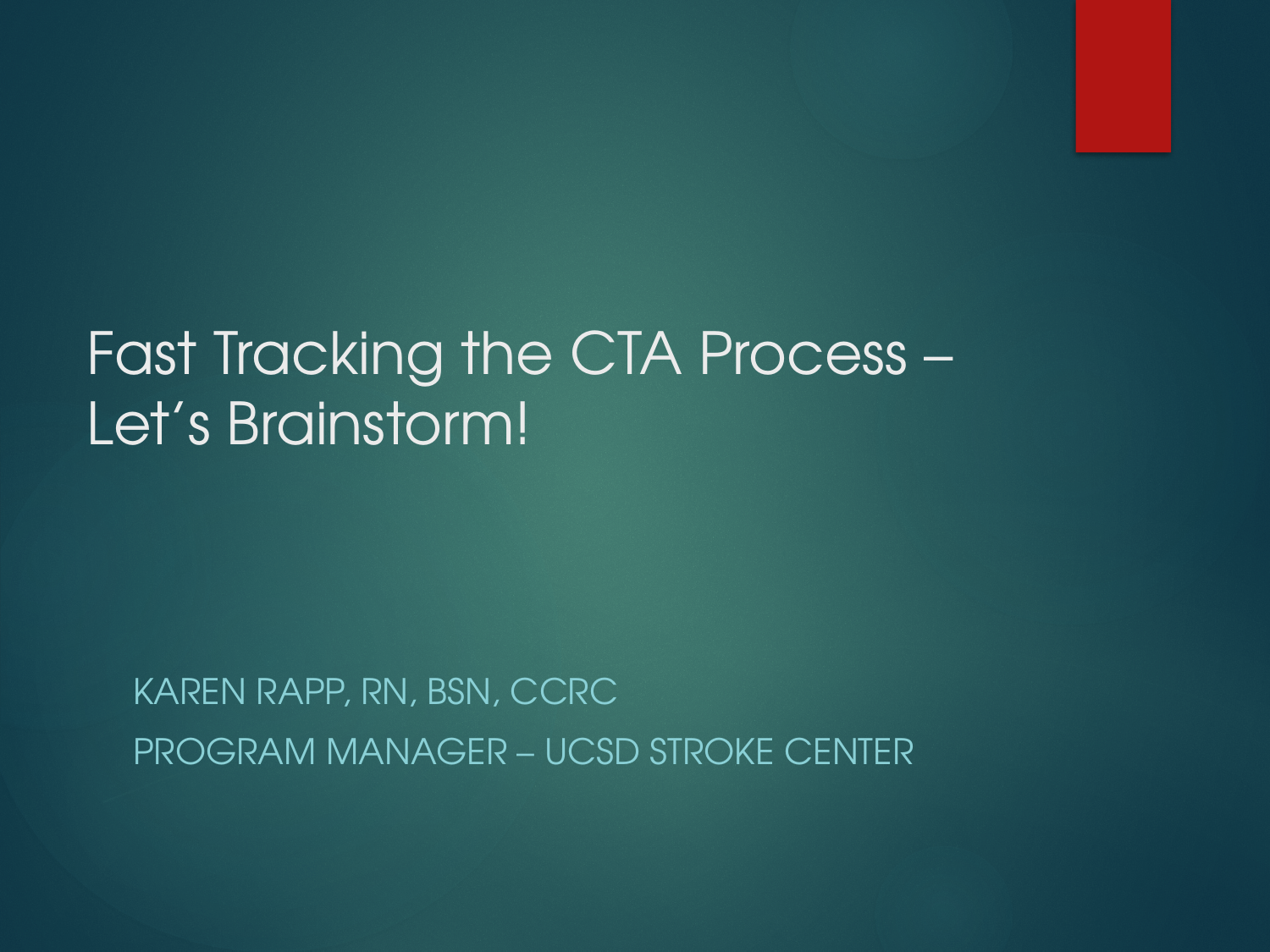

# Fast Tracking the CTA Process – Let’s Brainstorm!
Karen Rapp, RN, BSN, CCRC
Program Manager – UCSD Stroke Center